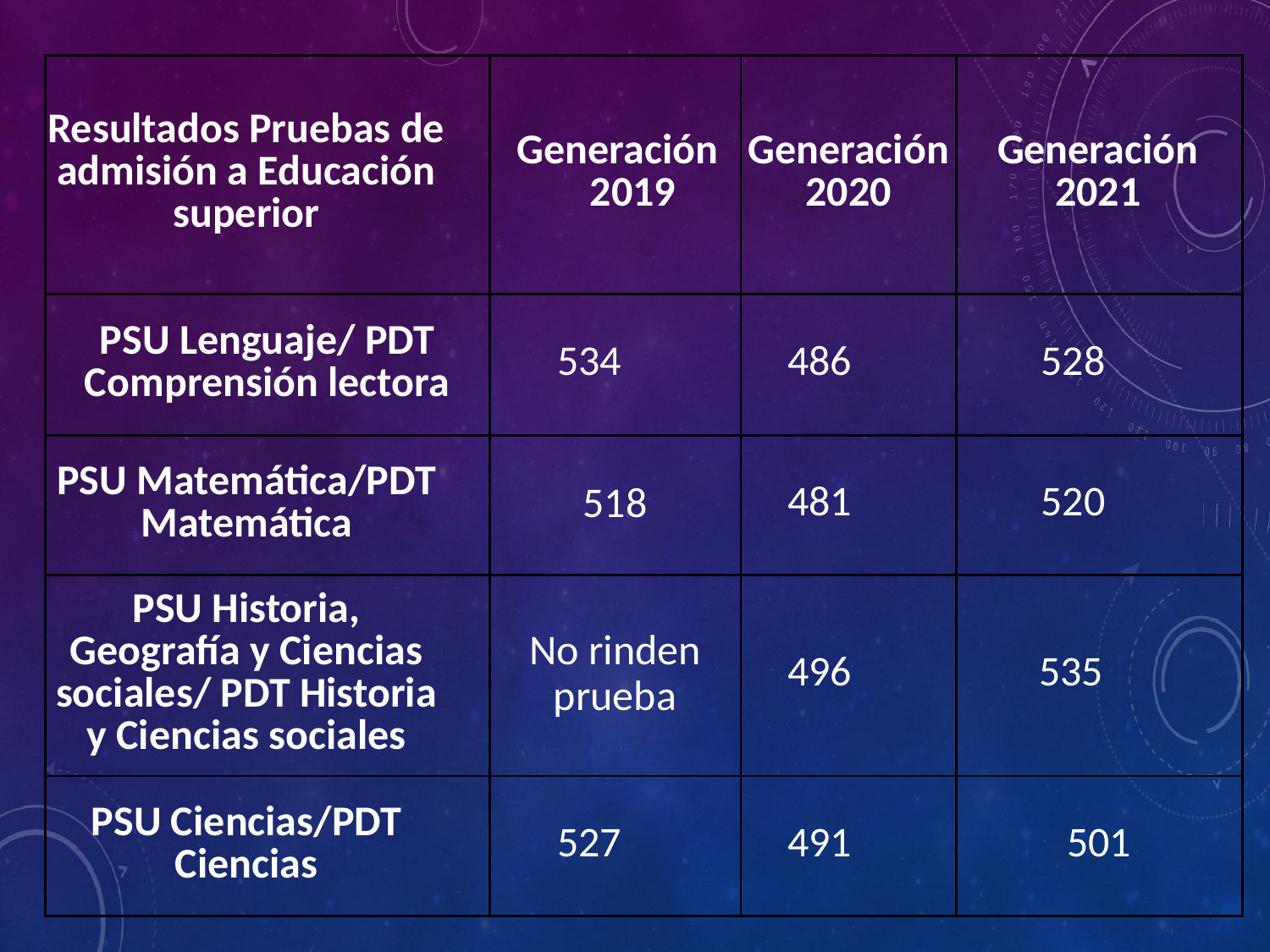

| Resultados Pruebas de admisión a Educación superior | Generación 2019 | Generación 2020 | Generación 2021 |
| --- | --- | --- | --- |
| PSU Lenguaje/ PDT Comprensión lectora | 534 | 486 | 528 |
| PSU Matemática/PDT Matemática | 518 | 481 | 520 |
| PSU Historia, Geografía y Ciencias sociales/ PDT Historia y Ciencias sociales | No rinden prueba | 496 | 535 |
| PSU Ciencias/PDT Ciencias | 527 | 491 | 501 |